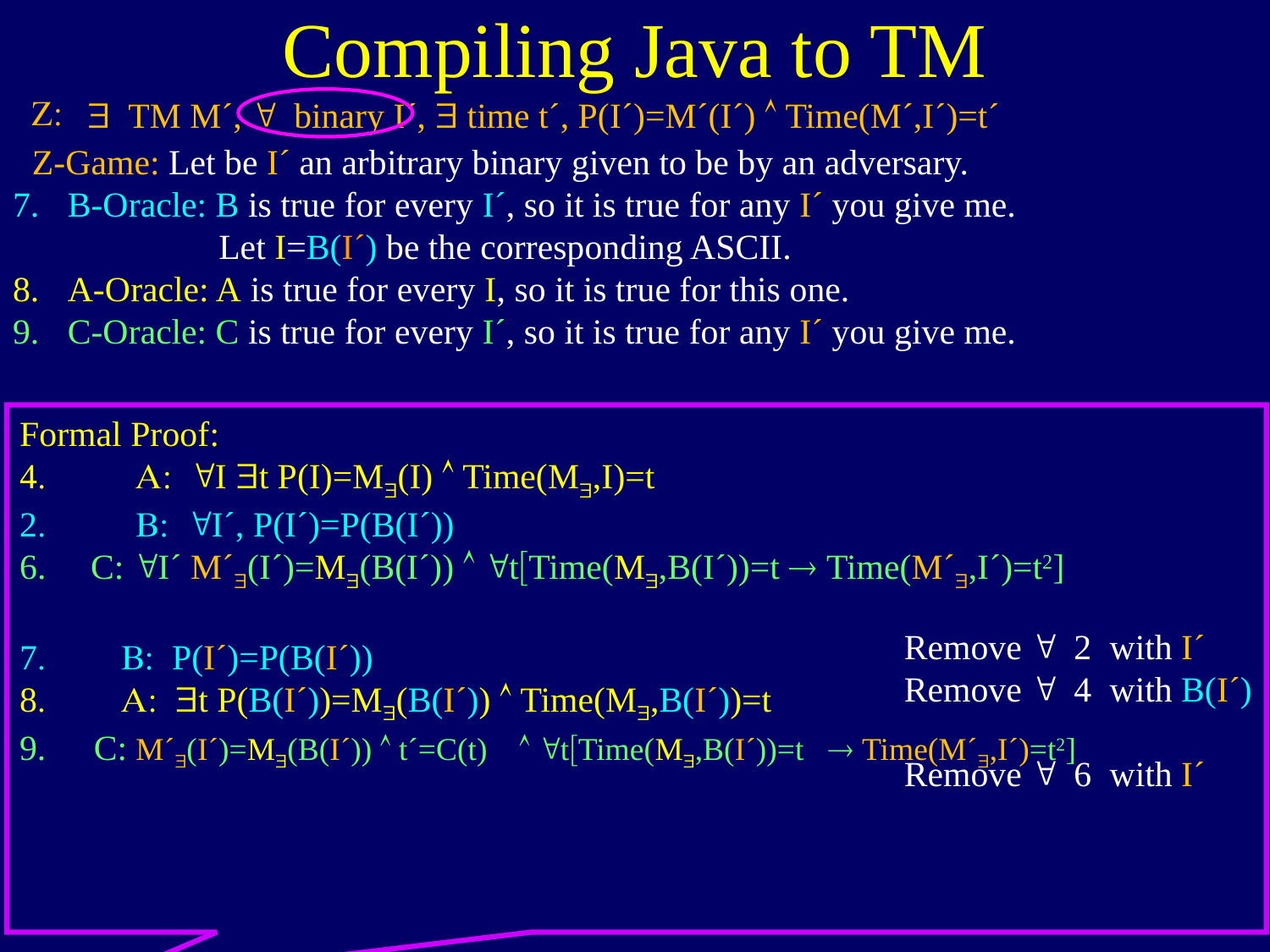

Compiling Java to TM
Ζ:
∃ TM M´, ∀ binary I´, ∃ time t´, P(I´)=M´(I´) ∧ Time(M´,I´)=t´

Z-Game: Let be I´ an arbitrary binary given to be by an adversary.
    B-Oracle: B is true for every I´, so it is true for any I´ you give me.
                     Let I=B(I´) be the corresponding ASCII.
    A-Oracle: A is true for every I, so it is true for this one.
    C-Oracle: C is true for every I´, so it is true for any I´ you give me.
7.

8.
9.
Formal Proof:
4.     Α: ∀I ∃t P(I)=M∃(I) ∧ Time(M∃,I)=t
2.     Β: ∀I´, P(I´)=P(B(I´))
6.     C: ∀I´ M´∃(I´)=M∃(B(I´)) ∧ ∀t[Time(M∃,B(I´))=t → Time(M´∃,I´)=t2]

   Β: P(I´)=P(B(I´))
   Α: ∃t P(B(I´))=M∃(B(I´)) ∧ Time(M∃,B(I´))=t
   C: M´∃(I´)=M∃(B(I´)) ∧ t´=C(t)  ∧ ∀t[Time(M∃,B(I´))=t   → Time(M´∃,I´)=t2]
Remove ∀ 2 with I´
Remove ∀ 4 with B(I´)

Remove ∀ 6 with I´